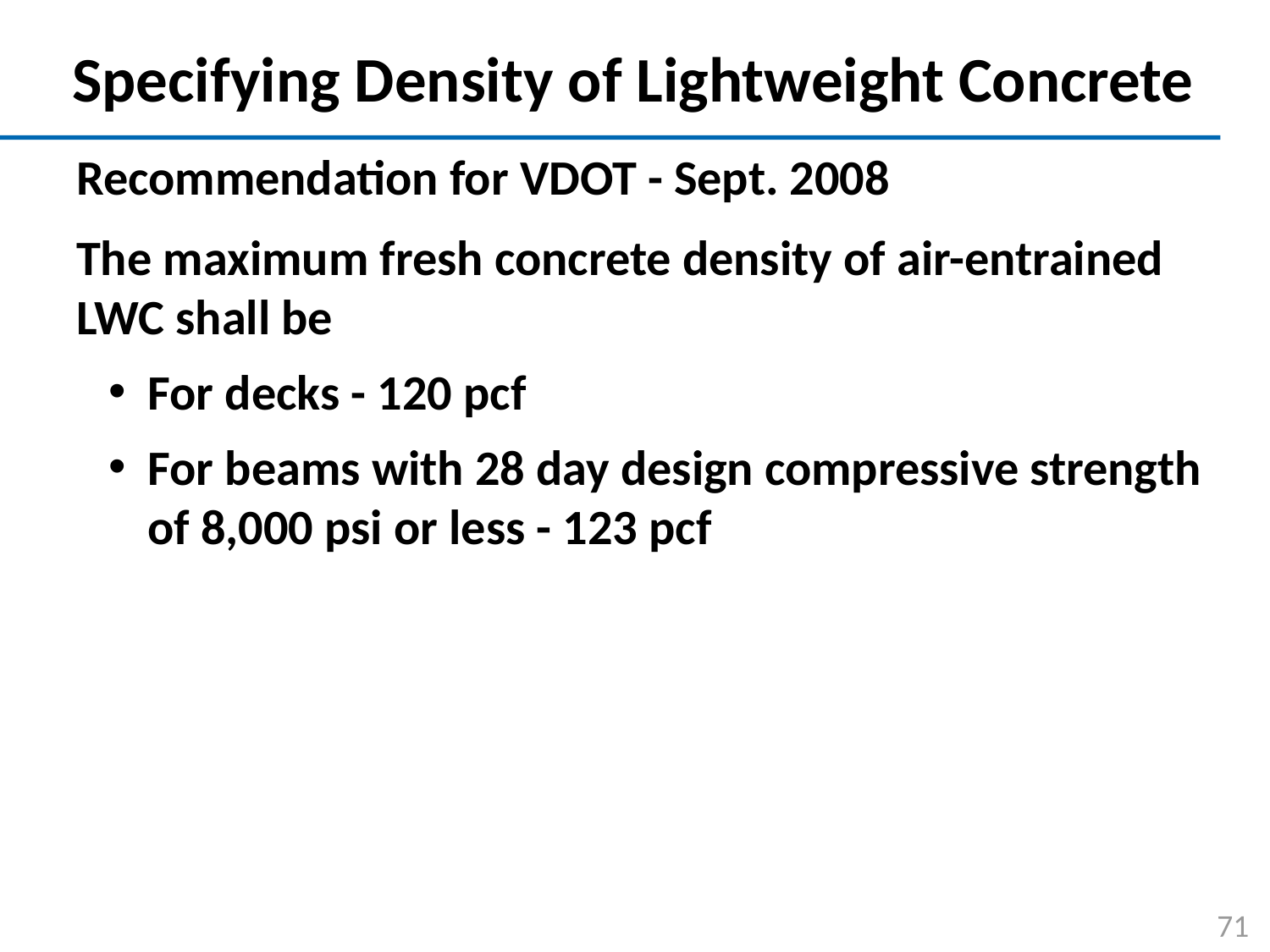

# Specifying Density of Lightweight Concrete
Recommendation for VDOT - Sept. 2008
The maximum fresh concrete density of air-entrained LWC shall be
For decks - 120 pcf
For beams with 28 day design compressive strength of 8,000 psi or less - 123 pcf